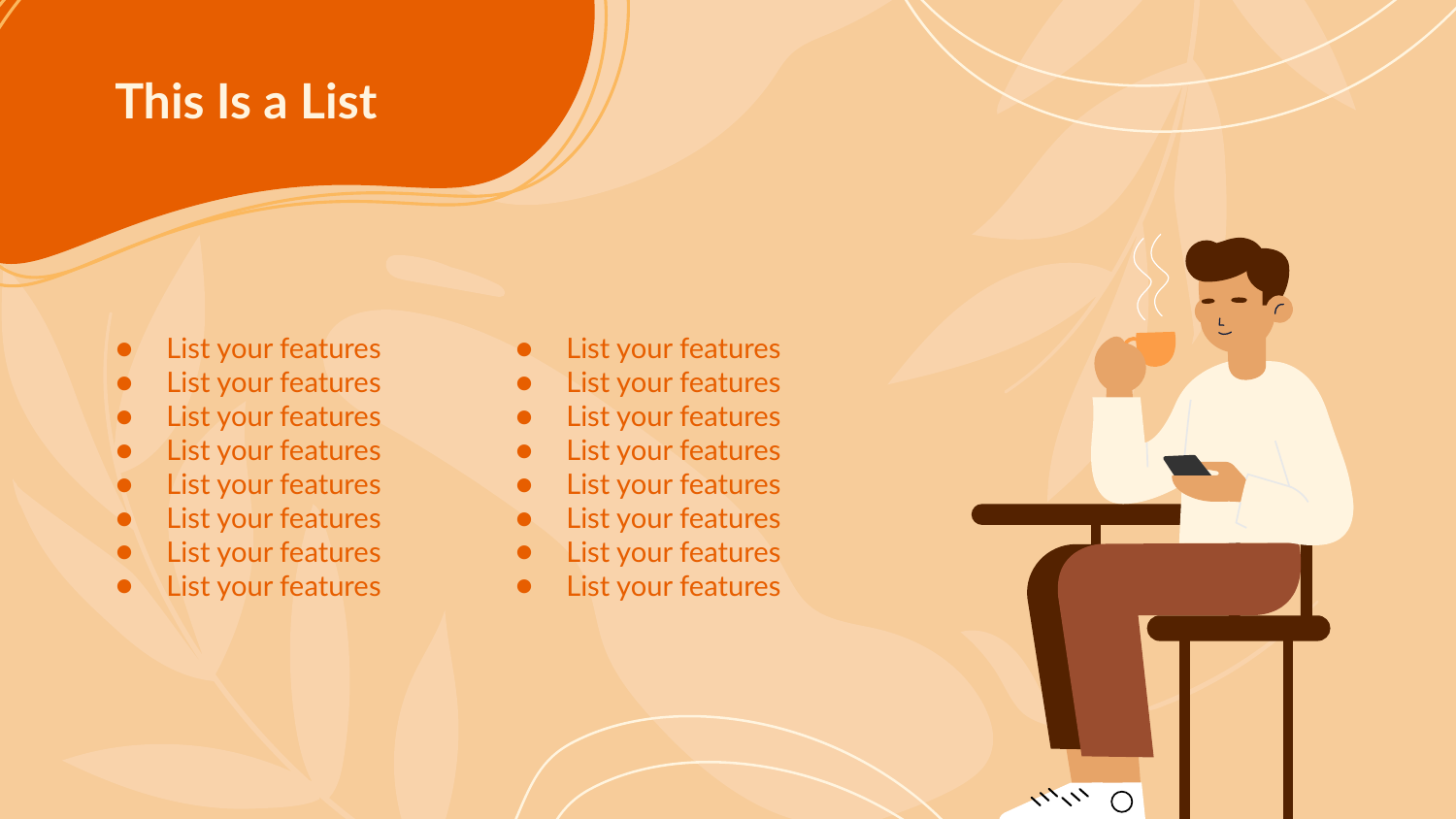

# This Is a List

List your features
List your features
List your features
List your features
List your features
List your features
List your features
List your features
List your features
List your features
List your features
List your features
List your features
List your features
List your features
List your features